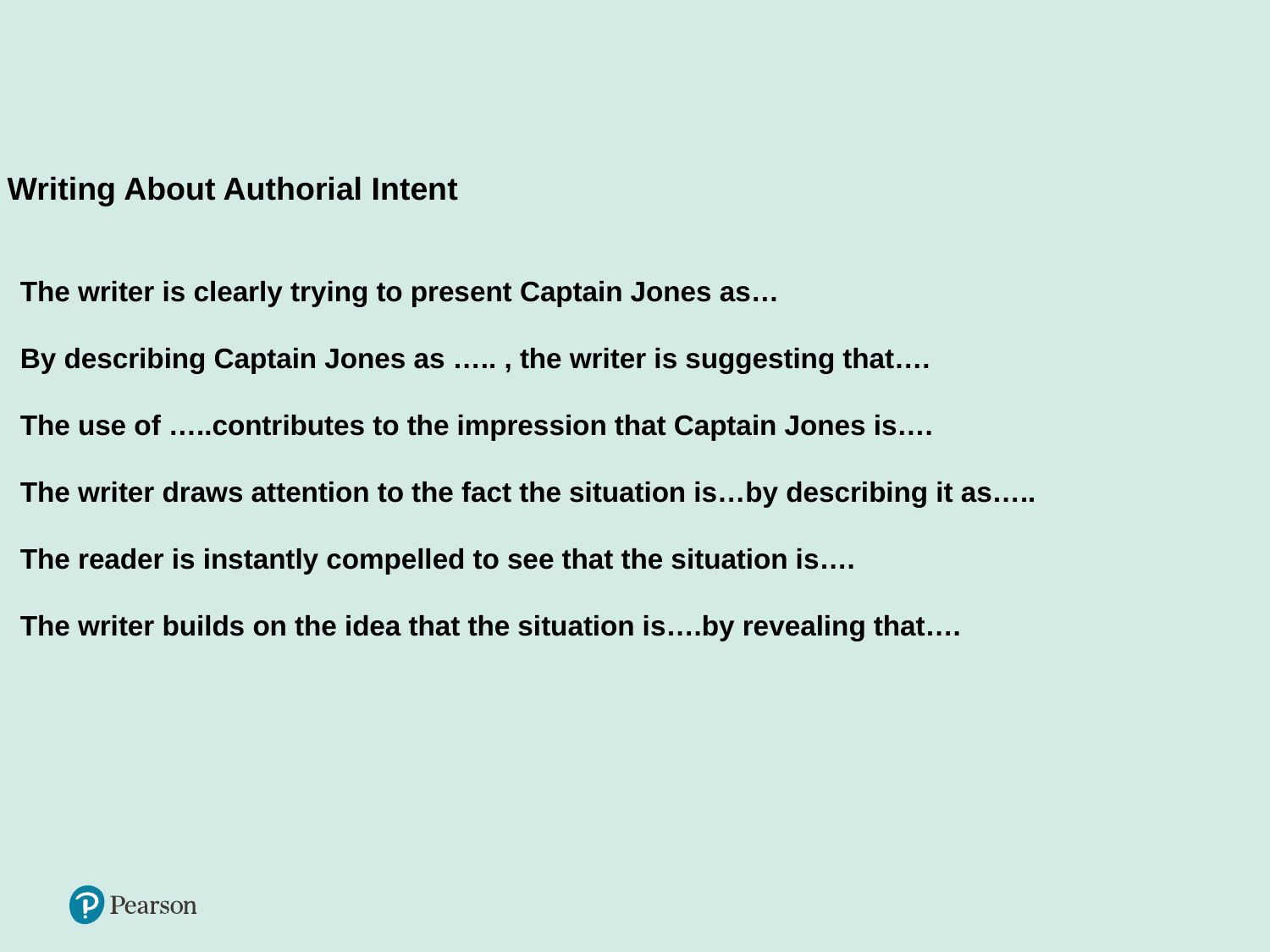

# Writing About Authorial Intent
The writer is clearly trying to present Captain Jones as…

By describing Captain Jones as ….. , the writer is suggesting that….

The use of …..contributes to the impression that Captain Jones is….

The writer draws attention to the fact the situation is…by describing it as…..

The reader is instantly compelled to see that the situation is….

The writer builds on the idea that the situation is….by revealing that….

10